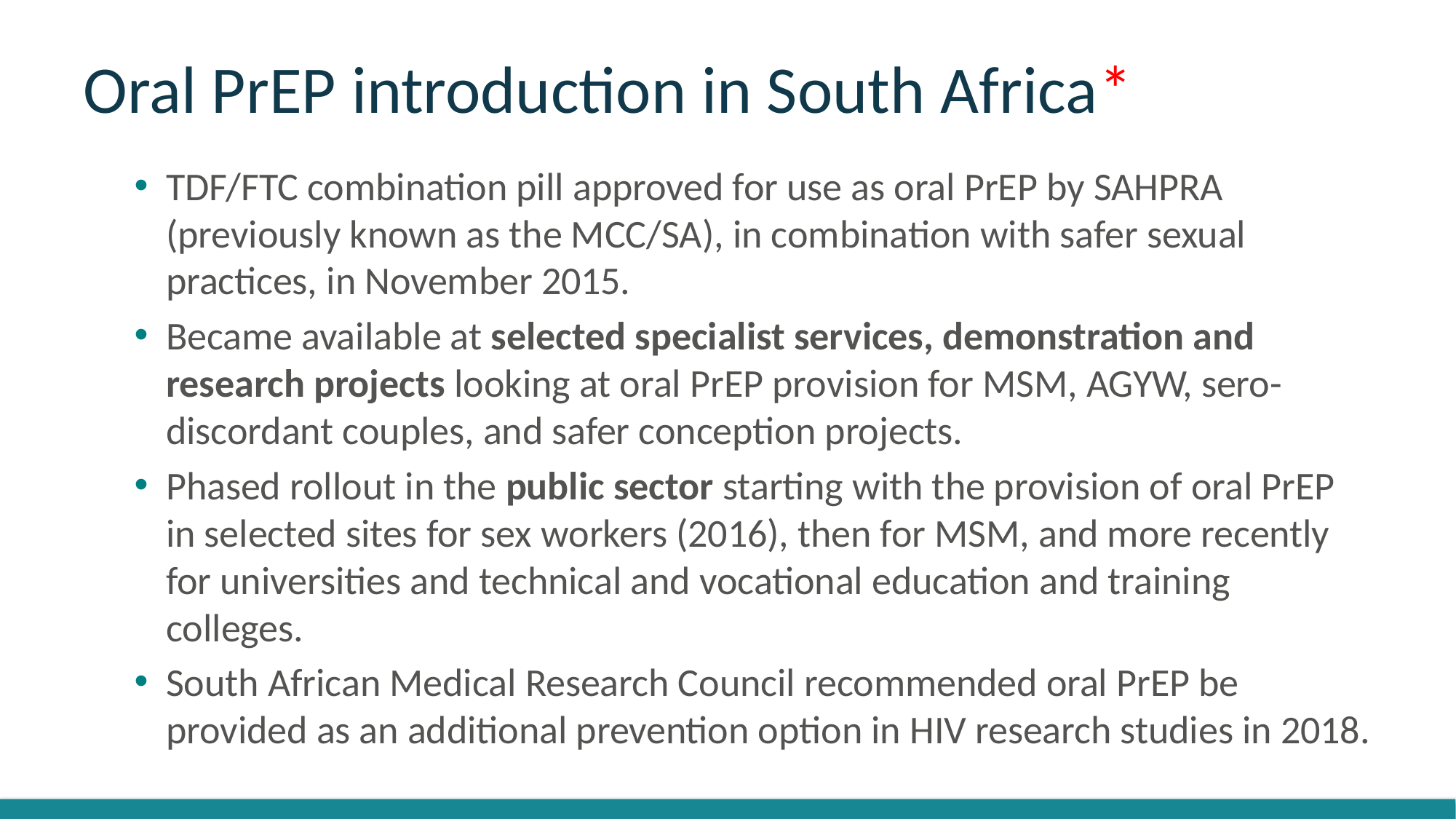

# Oral PrEP introduction in South Africa*
TDF/FTC combination pill approved for use as oral PrEP by SAHPRA (previously known as the MCC/SA), in combination with safer sexual practices, in November 2015.
Became available at selected specialist services, demonstration and research projects looking at oral PrEP provision for MSM, AGYW, sero-discordant couples, and safer conception projects.
Phased rollout in the public sector starting with the provision of oral PrEP in selected sites for sex workers (2016), then for MSM, and more recently for universities and technical and vocational education and training colleges.
South African Medical Research Council recommended oral PrEP be provided as an additional prevention option in HIV research studies in 2018.